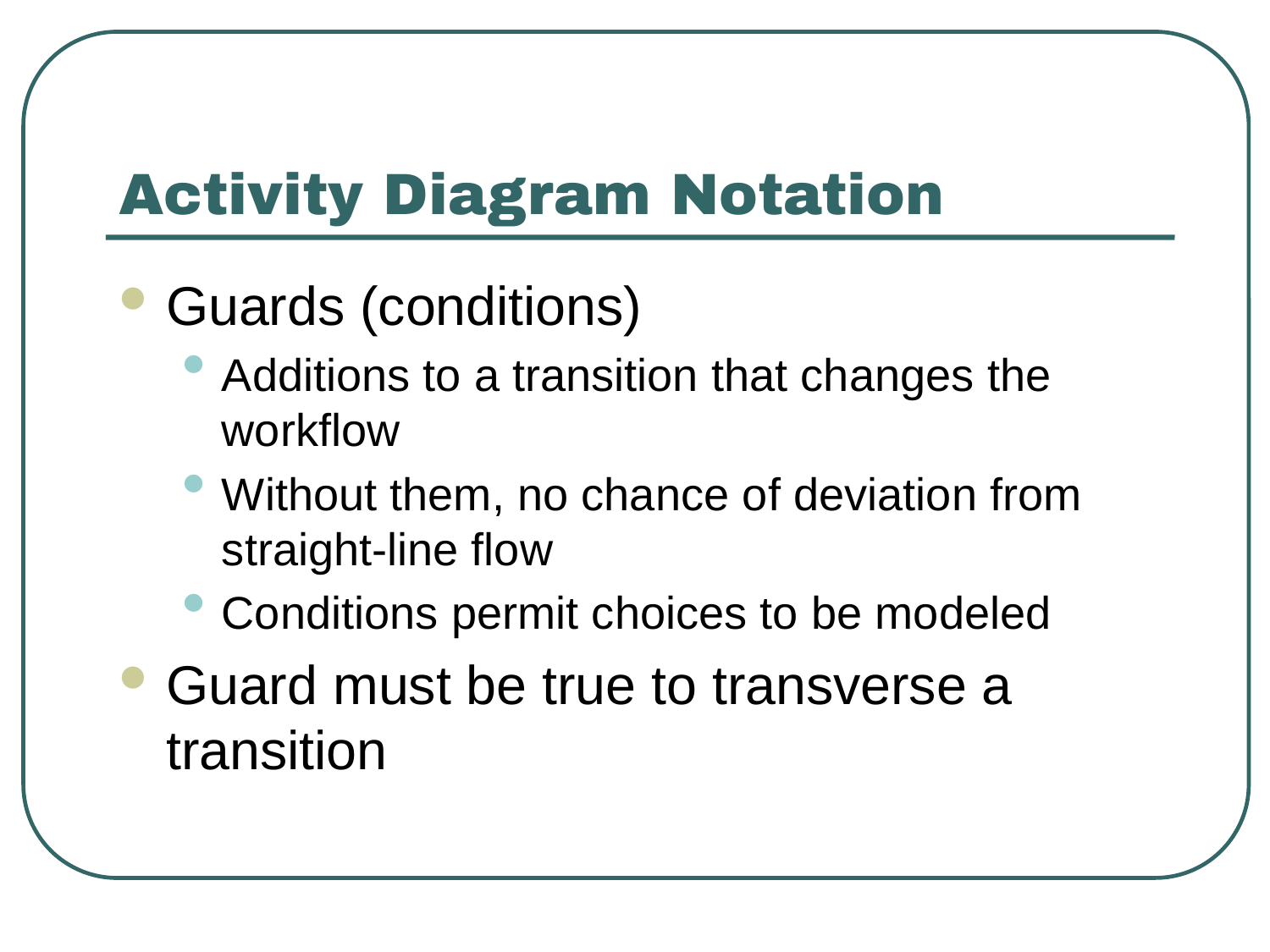

# Activity Diagram Notation
Guards (conditions)
Additions to a transition that changes the workflow
Without them, no chance of deviation from straight-line flow
Conditions permit choices to be modeled
Guard must be true to transverse a transition